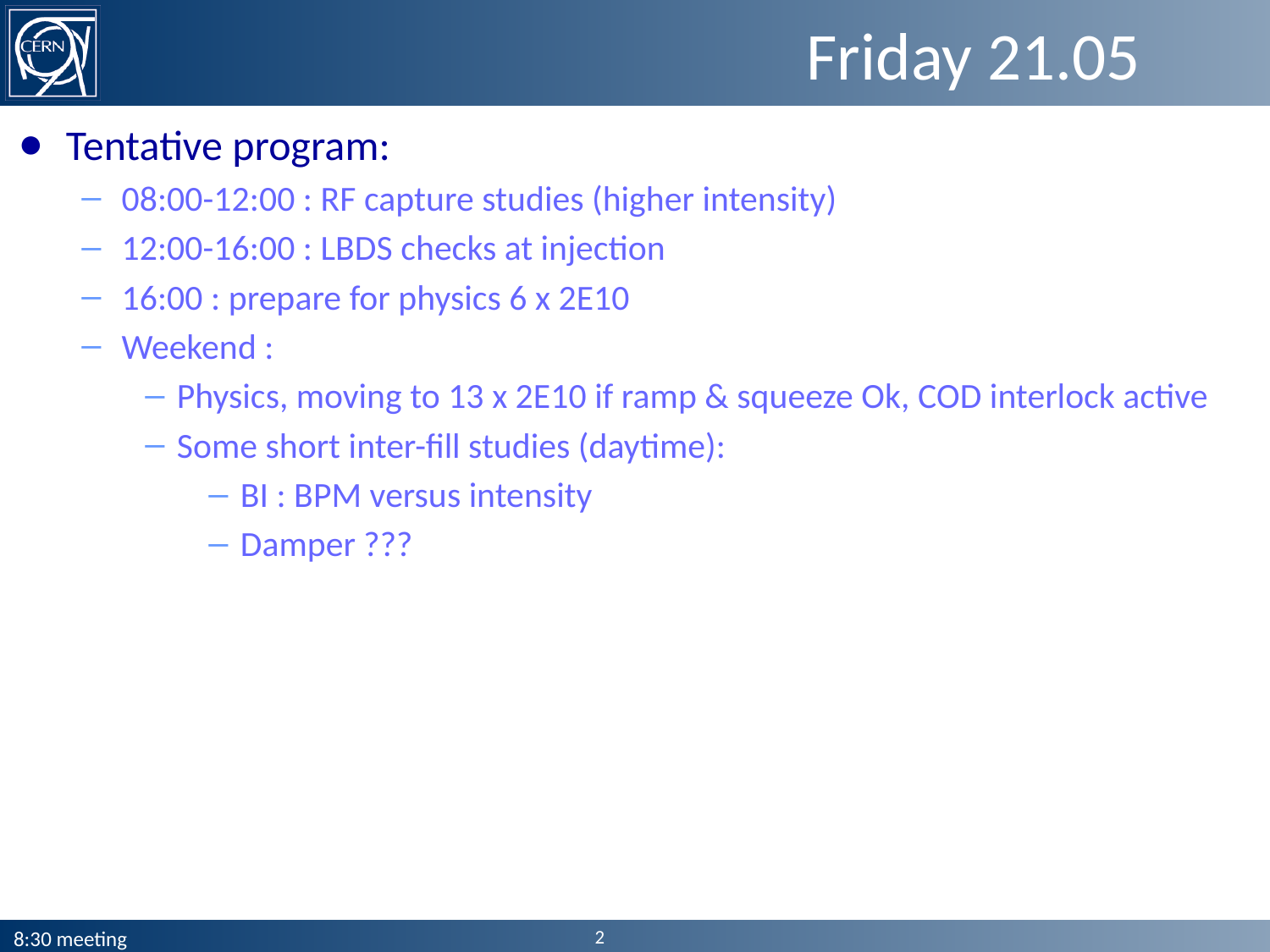

# Friday 21.05
Tentative program:
08:00-12:00 : RF capture studies (higher intensity)
12:00-16:00 : LBDS checks at injection
16:00 : prepare for physics 6 x 2E10
Weekend :
Physics, moving to 13 x 2E10 if ramp & squeeze Ok, COD interlock active
Some short inter-fill studies (daytime):
BI : BPM versus intensity
Damper ???
2
8:30 meeting